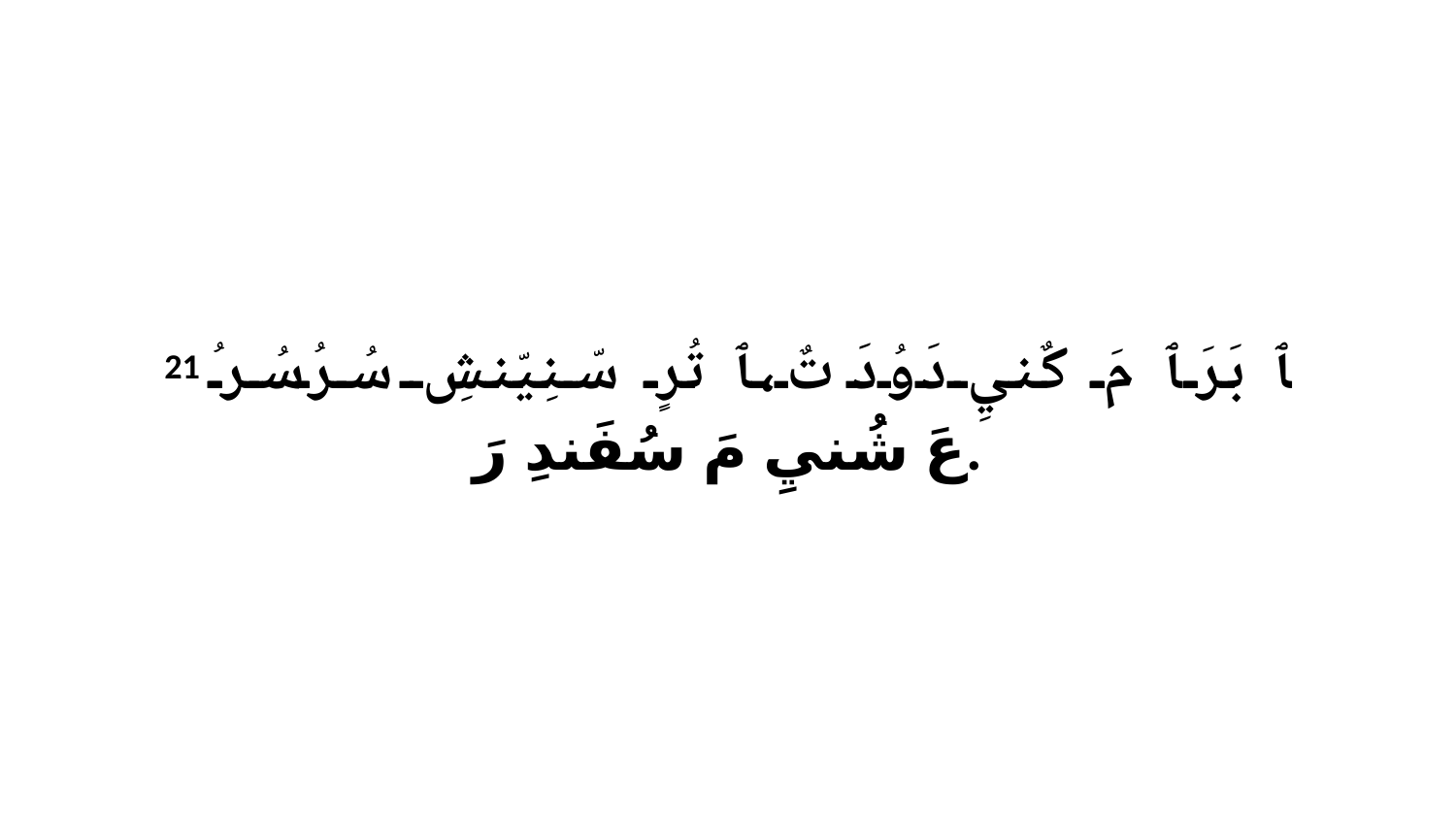

21 ﭑ بَرَ ﭑ مَ كٌنيِ دَوُدَ تٌ،ﭑ تُرٍ سّنِيّنشِ سُرُ سُرُ عَ شُنيِ مَ سُفَندِ رَ.